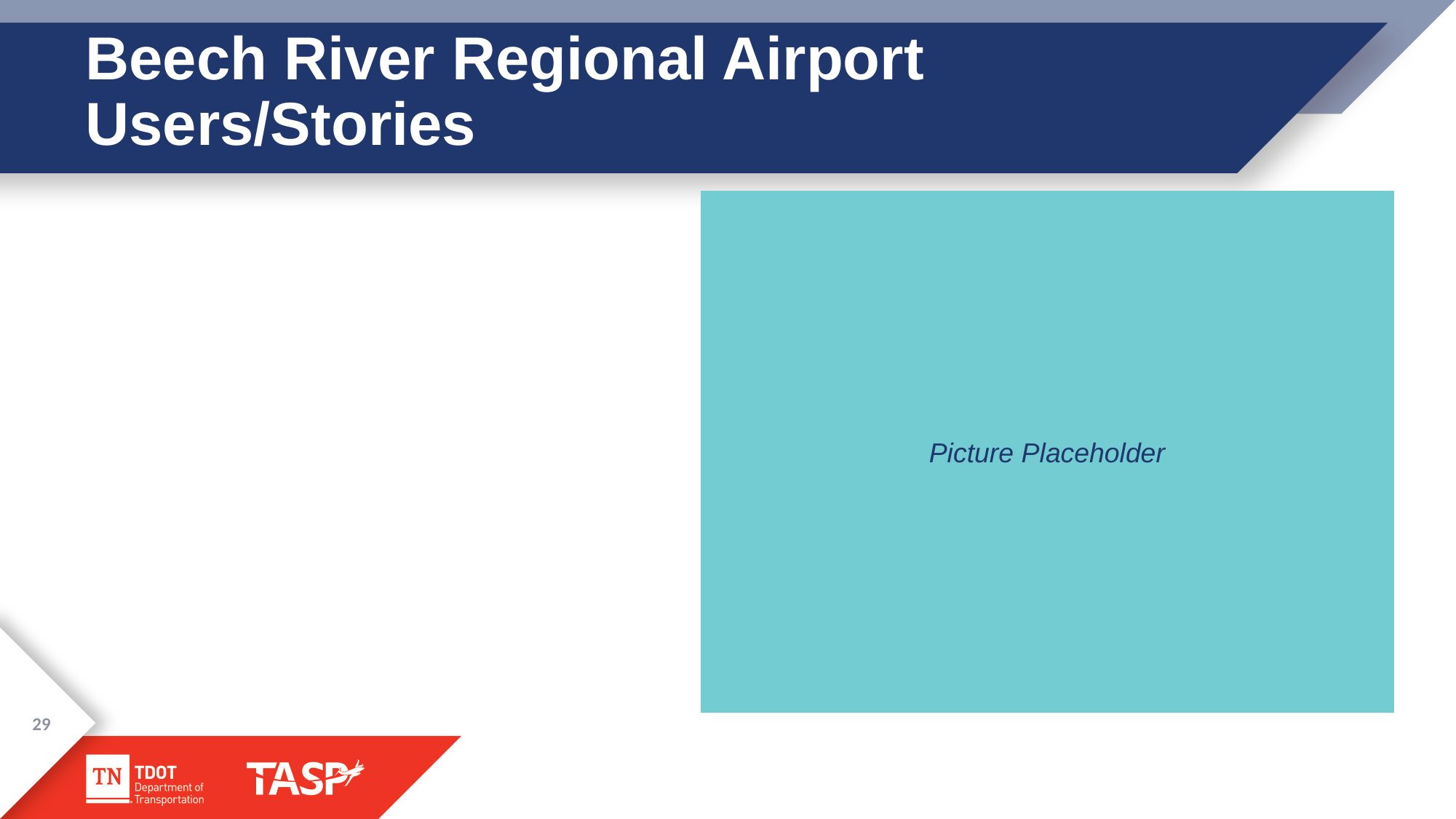

# Beech River Regional Airport Users/Stories

Picture Placeholder
29